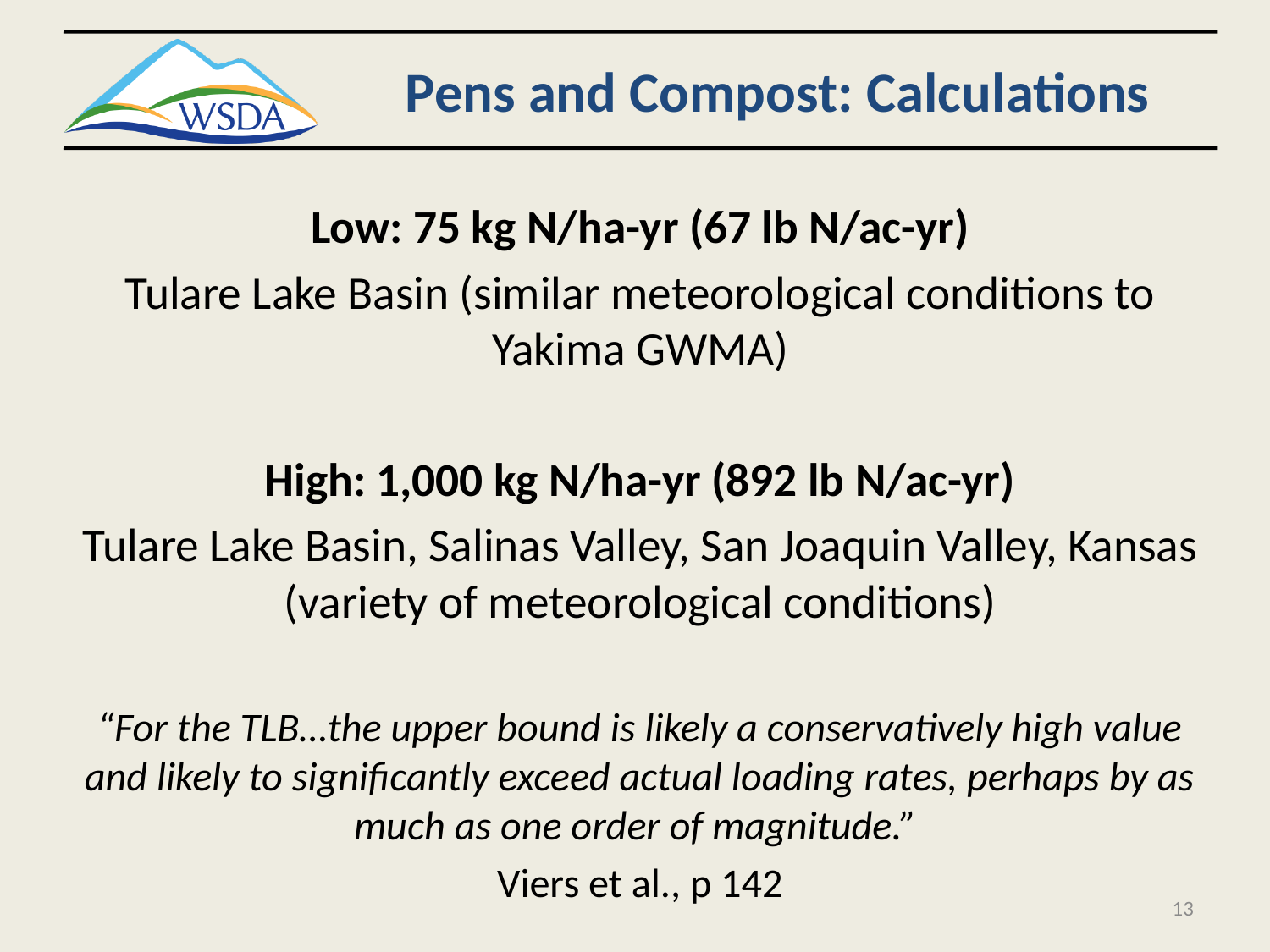

# Pens and Compost: Calculations
Low: 75 kg N/ha-yr (67 lb N/ac-yr)
Tulare Lake Basin (similar meteorological conditions to Yakima GWMA)

High: 1,000 kg N/ha-yr (892 lb N/ac-yr)
Tulare Lake Basin, Salinas Valley, San Joaquin Valley, Kansas (variety of meteorological conditions)

“For the TLB…the upper bound is likely a conservatively high value and likely to significantly exceed actual loading rates, perhaps by as much as one order of magnitude.”
Viers et al., p 142
13